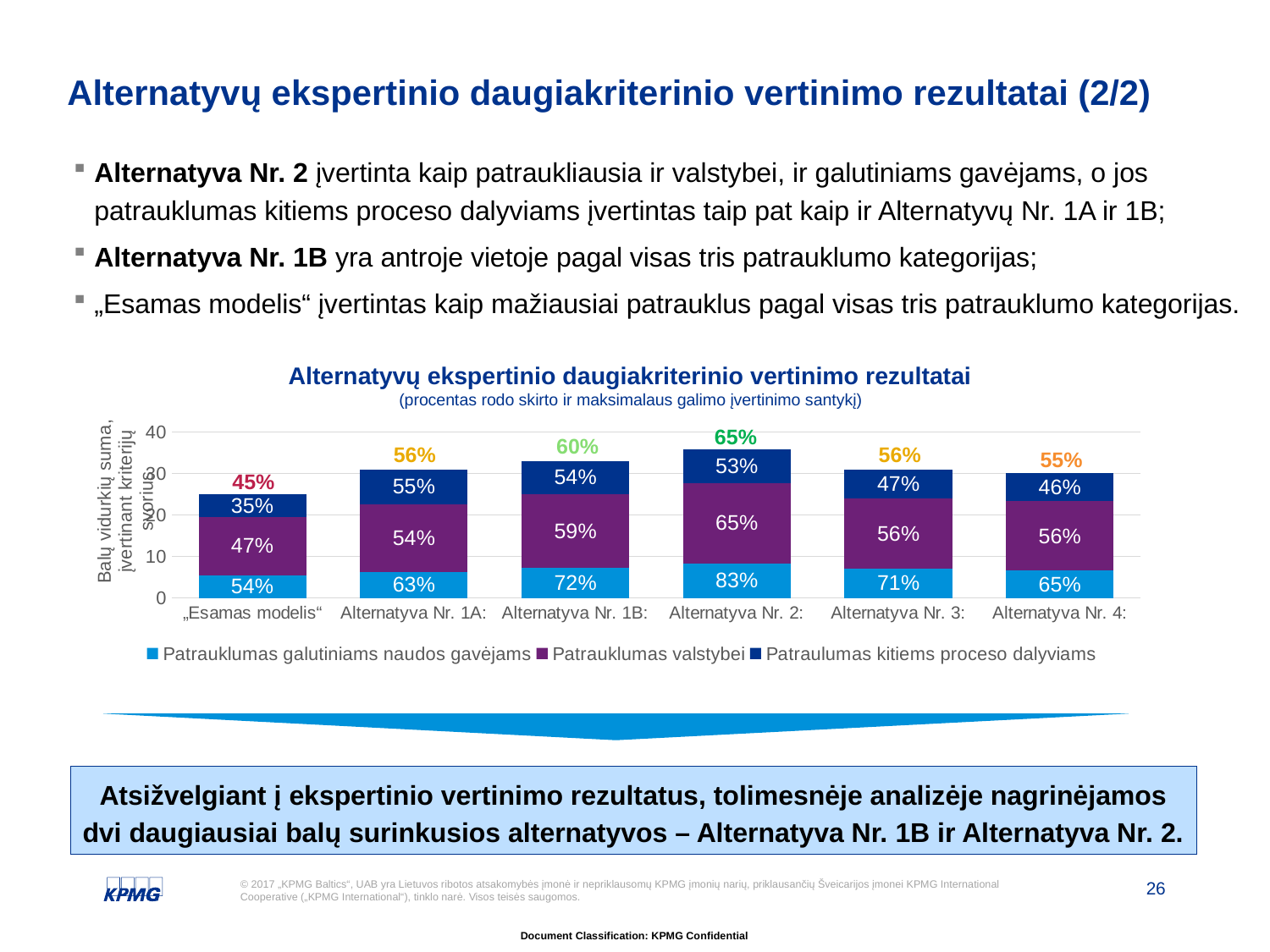

# Alternatyvų ekspertinio daugiakriterinio vertinimo rezultatai (2/2)
Alternatyva Nr. 2 įvertinta kaip patraukliausia ir valstybei, ir galutiniams gavėjams, o jos patrauklumas kitiems proceso dalyviams įvertintas taip pat kaip ir Alternatyvų Nr. 1A ir 1B;
Alternatyva Nr. 1B yra antroje vietoje pagal visas tris patrauklumo kategorijas;
„Esamas modelis“ įvertintas kaip mažiausiai patrauklus pagal visas tris patrauklumo kategorijas.
Alternatyvų ekspertinio daugiakriterinio vertinimo rezultatai
(procentas rodo skirto ir maksimalaus galimo įvertinimo santykį)

### Chart

| Category | Patrauklumas galutiniams naudos gavėjams | Patrauklumas valstybei | Patraulumas kitiems proceso dalyviams |
|---|---|---|---|
| „Esamas modelis“ | 5.446927374301676 | 14.124767225325884 | 5.316573556797021 |
| Alternatyva Nr. 1A: | 6.263966480446928 | 16.337290502793294 | 8.289106145251399 |
| Alternatyva Nr. 1B: | 7.2171787709497215 | 17.71997206703911 | 8.058659217877096 |
| Alternatyva Nr. 2: | 8.306564245810057 | 19.399441340782126 | 8.020251396648044 |
| Alternatyva Nr. 3: | 7.08100558659218 | 16.81215083798883 | 6.979748603351956 |
| Alternatyva Nr. 4: | 6.536312849162012 | 16.73882681564246 | 6.850558659217878 |
65%
60%
56%
56%
55%
45%

Atsižvelgiant į ekspertinio vertinimo rezultatus, tolimesnėje analizėje nagrinėjamos dvi daugiausiai balų surinkusios alternatyvos – Alternatyva Nr. 1B ir Alternatyva Nr. 2.